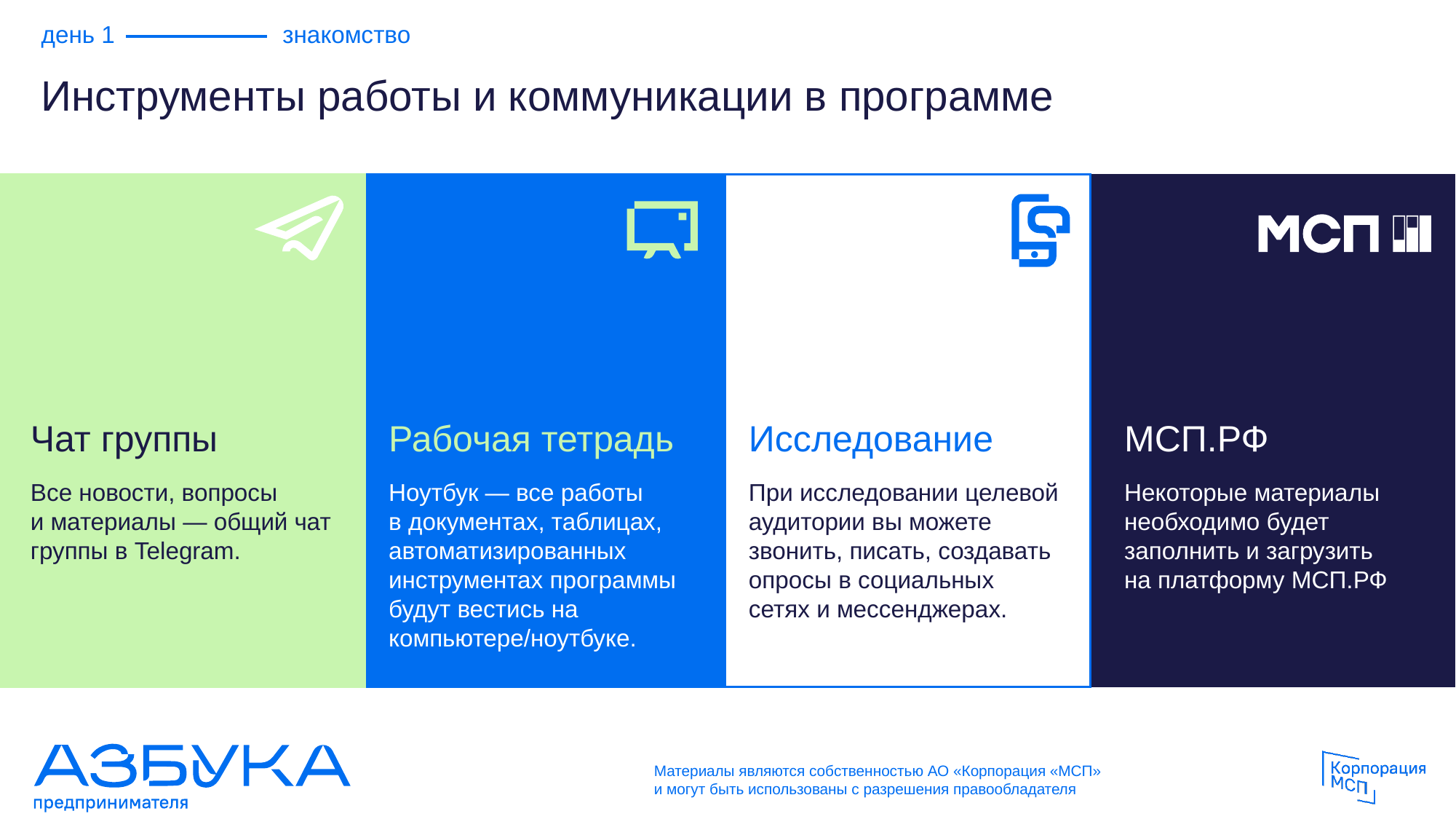

день 1                         знакомство
# Инструменты работы и коммуникации в программе

Чат группы
Все новости, вопросы
и материалы — общий чат группы в Telegram.
Рабочая тетрадь
Ноутбук — все работы
в документах, таблицах, автоматизированных инструментах программы будут вестись на компьютере/ноутбуке.
Исследование
При исследовании целевой аудитории вы можете звонить, писать, создавать опросы в социальных сетях и мессенджерах.
МСП.РФ
Некоторые материалы необходимо будет заполнить и загрузить
на платформу МСП.РФ